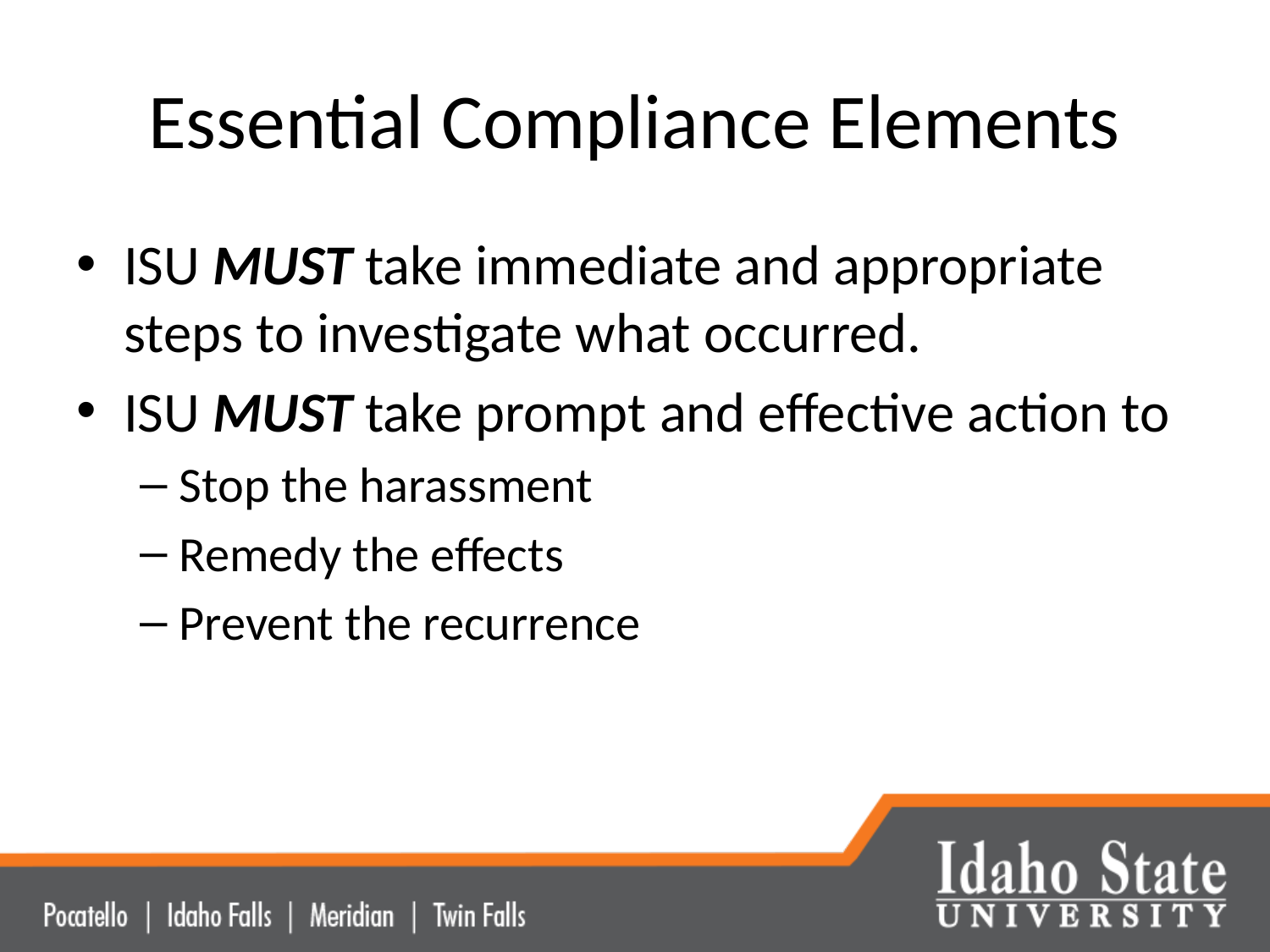

# Essential Compliance Elements
ISU MUST take immediate and appropriate steps to investigate what occurred.
ISU MUST take prompt and effective action to
Stop the harassment
Remedy the effects
Prevent the recurrence